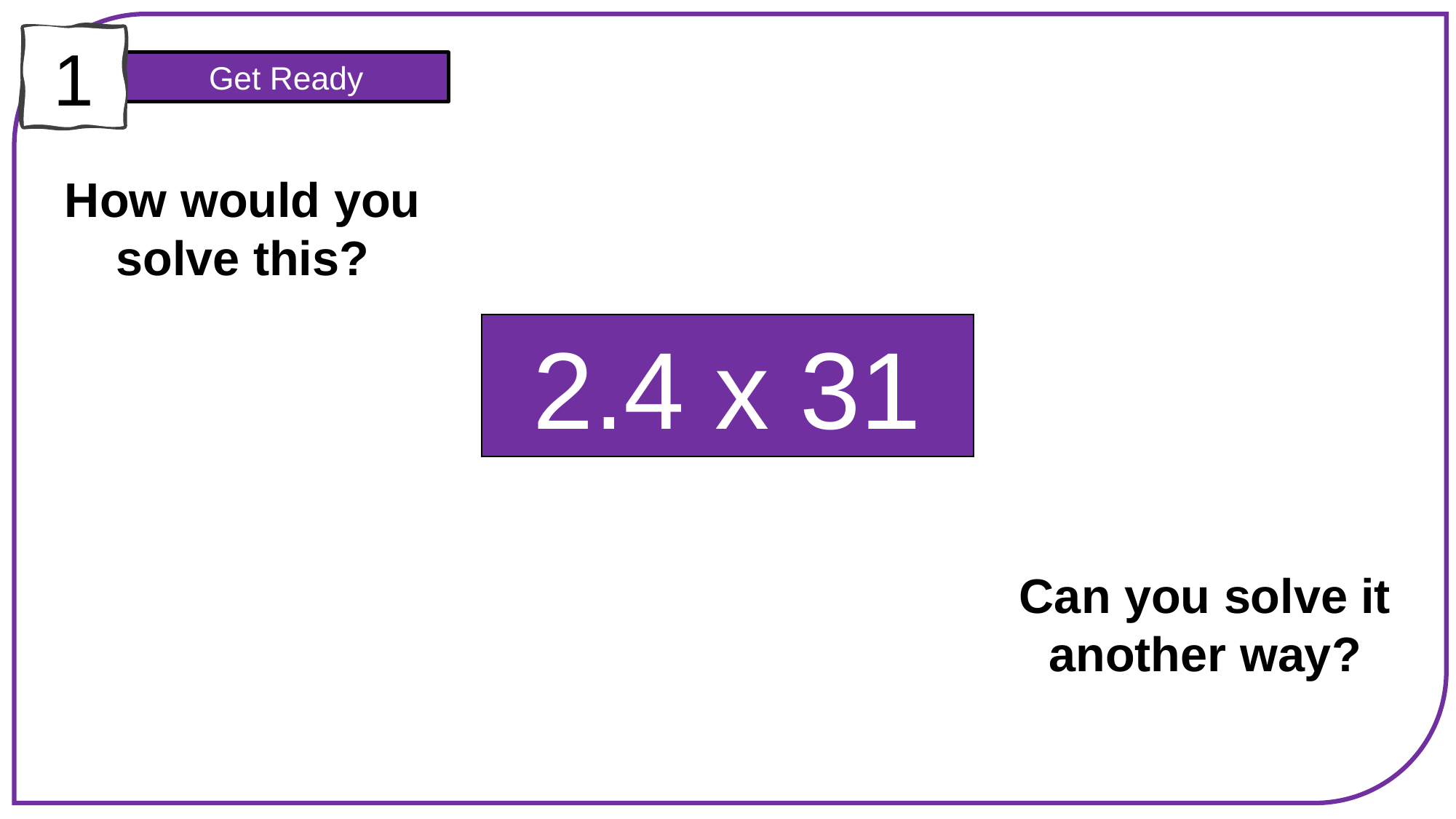

1
Get Ready
How would you solve this?
2.4 x 31
Can you solve it another way?